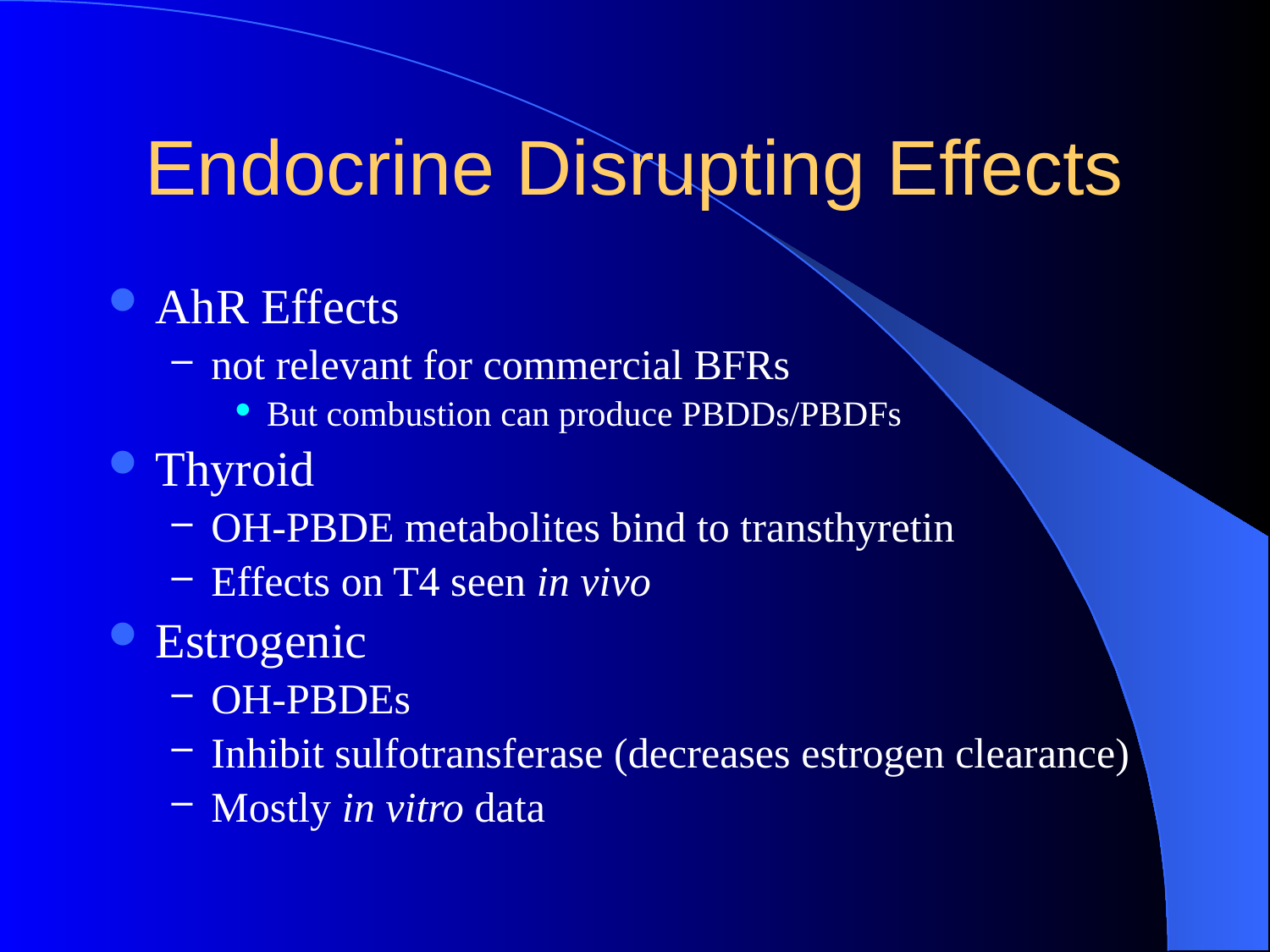

# Endocrine Disrupting Effects
AhR Effects
not relevant for commercial BFRs
But combustion can produce PBDDs/PBDFs
Thyroid
OH-PBDE metabolites bind to transthyretin
Effects on T4 seen in vivo
Estrogenic
OH-PBDEs
Inhibit sulfotransferase (decreases estrogen clearance)
Mostly in vitro data